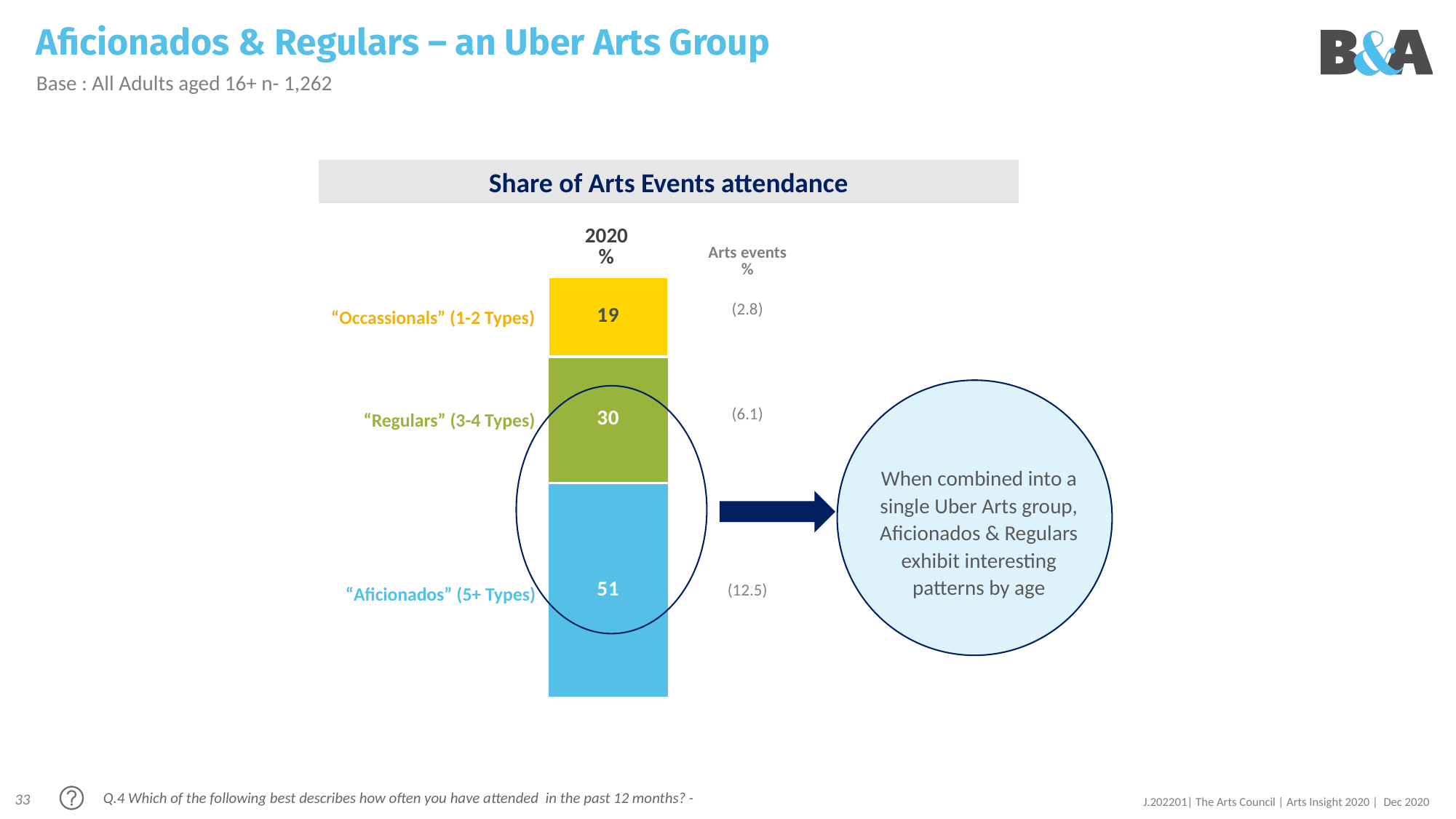

# Aficionados & Regulars – an Uber Arts Group
Base : All Adults aged 16+ n- 1,262
Share of Arts Events attendance
| 2020 % |  |
| --- | --- |
| Arts events % |
| --- |
| (2.8) |
| (6.1) |
| (12.5) |

### Chart

| Category | % | Weekly + | Monthly + | Less often |
|---|---|---|---|---|
| Column12 | None | 19.0 | 30.0 | 51.0 |
| Total | None | None | None | None |
| Column2 | None | None | None | None |
“Occassionals” (1-2 Types)

“Regulars” (3-4 Types)
When combined into a single Uber Arts group, Aficionados & Regulars exhibit interesting patterns by age

“Aficionados” (5+ Types)
Q.4 Which of the following best describes how often you have attended  in the past 12 months? -